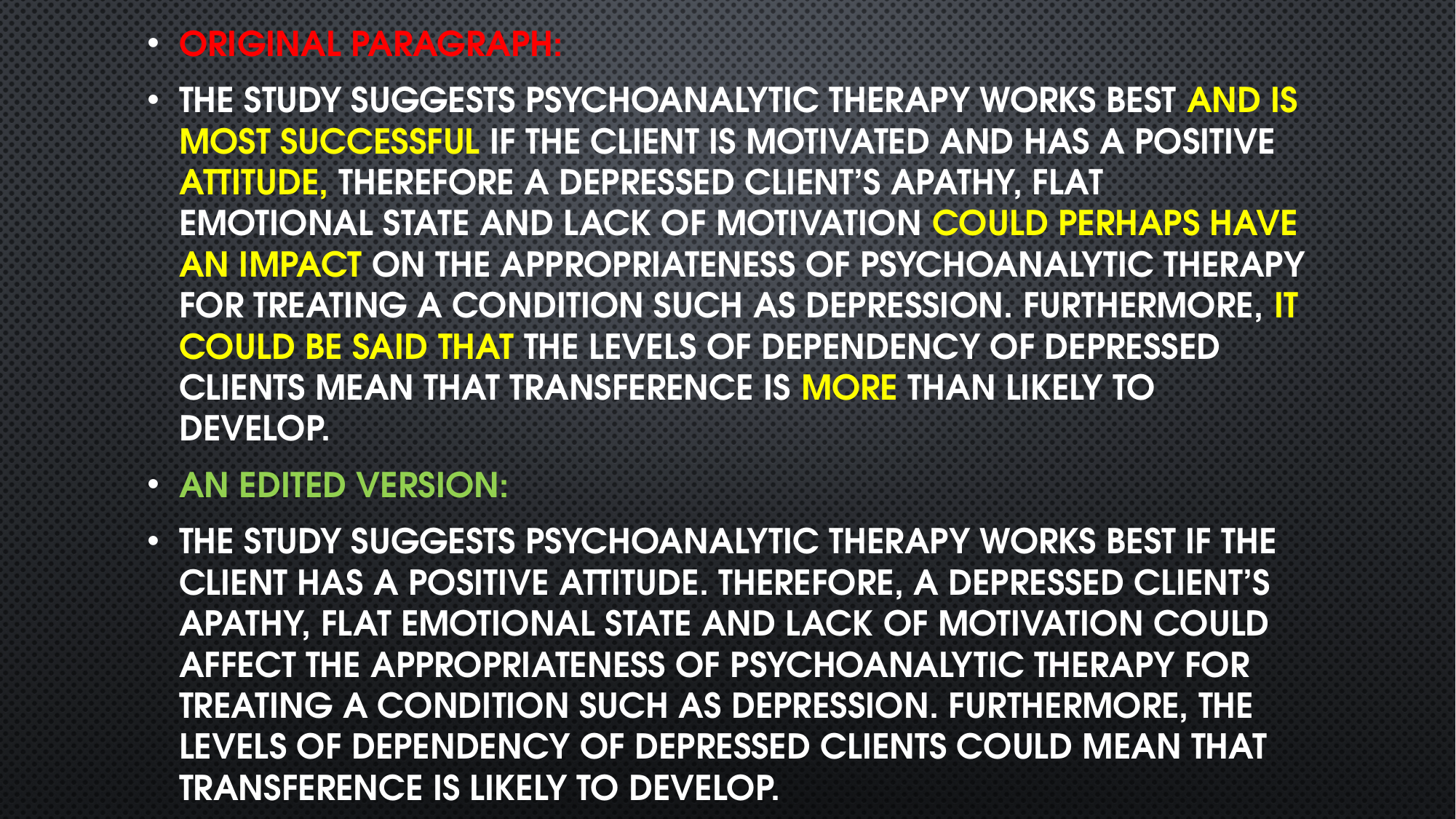

ORIGINAL PARAGRAPH:
The study suggests psychoanalytic therapy works best and is most successful if the client is motivated and has a positive attitude, therefore a depressed client’s apathy, flat emotional state and lack of motivation could perhaps have an impact on the appropriateness of psychoanalytic therapy for treating a condition such as depression. Furthermore, it could be said that the levels of dependency of depressed clients mean that transference is more than likely to develop.
AN EDITED VERSION:
The study suggests psychoanalytic therapy works best if the client has a positive attitude. Therefore, a depressed client’s apathy, flat emotional state and lack of motivation could affect the appropriateness of psychoanalytic therapy for treating a condition such as depression. Furthermore, the levels of dependency of depressed clients could mean that transference is likely to develop.